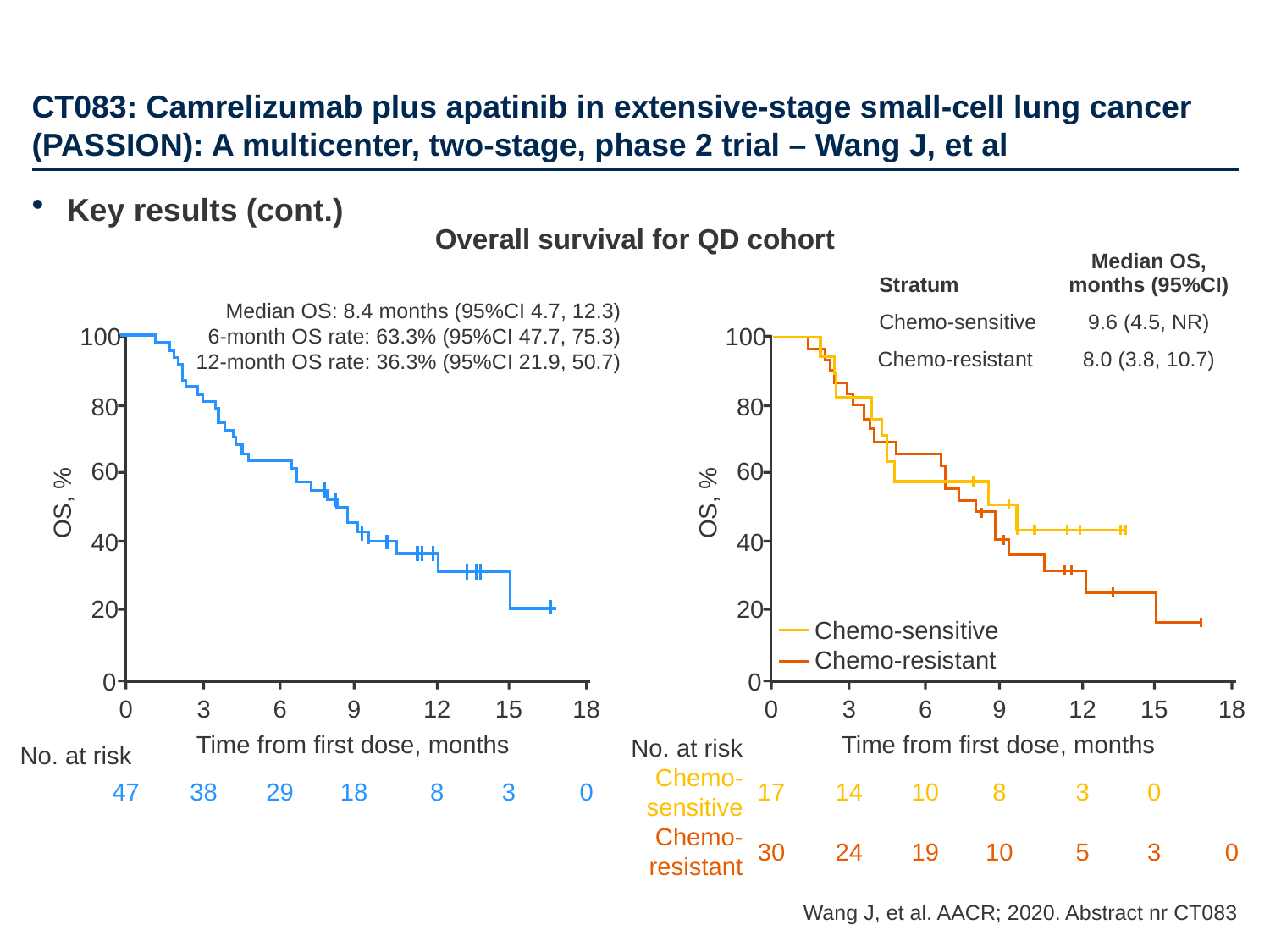

# CT083: Camrelizumab plus apatinib in extensive-stage small-cell lung cancer (PASSION): A multicenter, two-stage, phase 2 trial – Wang J, et al
Key results (cont.)

Overall survival for QD cohort
| Stratum | Median OS, months (95%CI) |
| --- | --- |
| Chemo-sensitive | 9.6 (4.5, NR) |
| Chemo-resistant | 8.0 (3.8, 10.7) |
Median OS: 8.4 months (95%CI 4.7, 12.3)
6-month OS rate: 63.3% (95%CI 47.7, 75.3)
12-month OS rate: 36.3% (95%CI 21.9, 50.7)
100
100

80
80

60
60

OS, %
OS, %
40
40

20
20
Chemo-sensitive
Chemo-resistant

0
0

0
3
6
9
12
15
18
0
3
6
9
12
15
18
Time from first dose, months
Time from first dose, months
No. at risk
Chemo-
sensitive
Chemo-
resistant
No. at risk
47
38
29
18
8
3
0
17
14
10
8
3
0

30
24
19
10
5
3
0
Wang J, et al. AACR; 2020. Abstract nr CT083